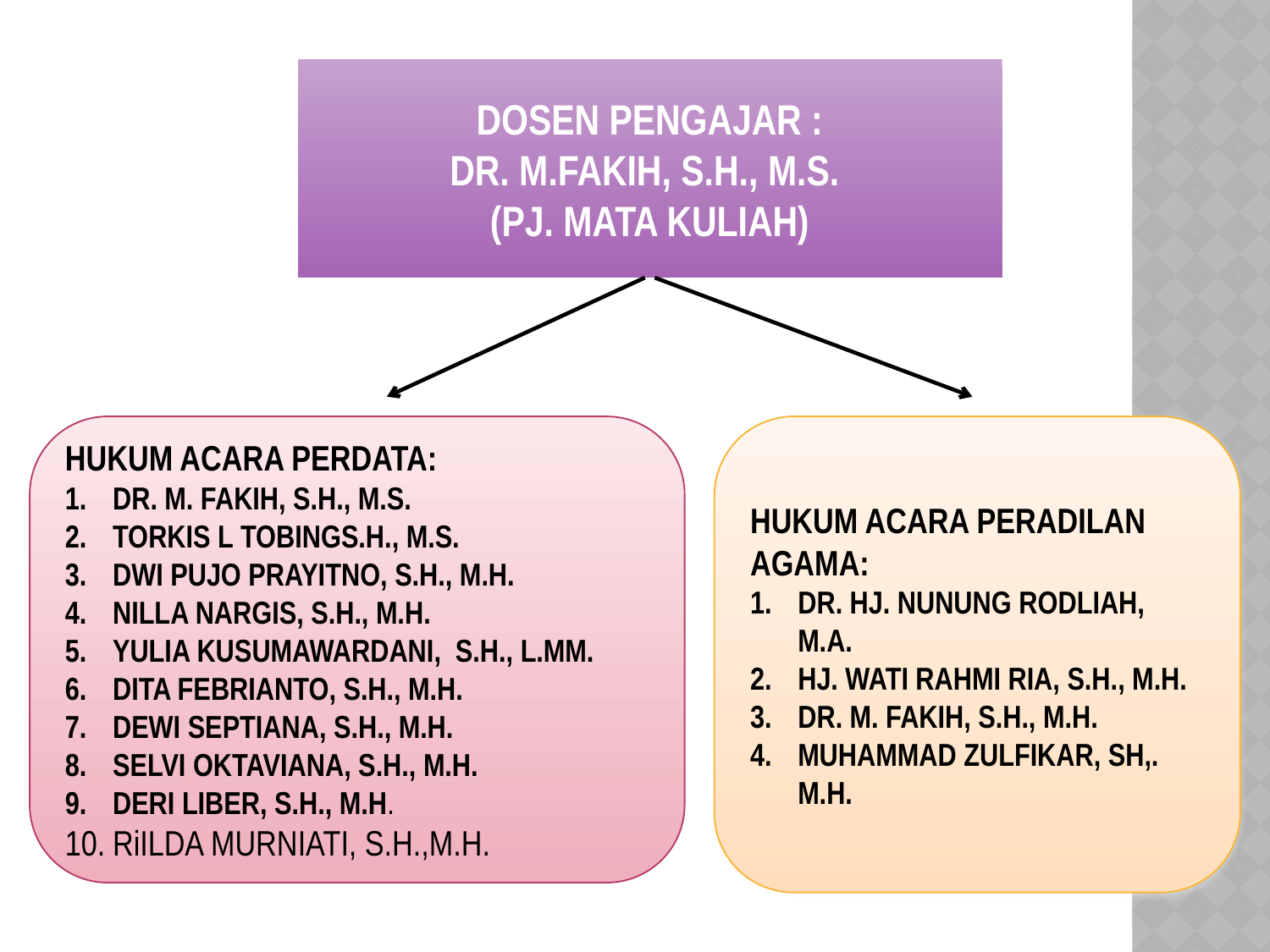

DOSEN PENGAJAR :
DR. M.FAKIH, S.H., M.S.
(PJ. MATA KULIAH)
HUKUM ACARA PERDATA:
DR. M. FAKIH, S.H., M.S.
TORKIS L TOBINGS.H., M.S.
DWI PUJO PRAYITNO, S.H., M.H.
NILLA NARGIS, S.H., M.H.
YULIA KUSUMAWARDANI,  S.H., L.MM.
DITA FEBRIANTO, S.H., M.H.
DEWI SEPTIANA, S.H., M.H.
SELVI OKTAVIANA, S.H., M.H.
DERI LIBER, S.H., M.H.
RiILDA MURNIATI, S.H.,M.H.
HUKUM ACARA PERADILAN AGAMA:
DR. HJ. NUNUNG RODLIAH, M.A.
HJ. WATI RAHMI RIA, S.H., M.H.
DR. M. FAKIH, S.H., M.H.
MUHAMMAD ZULFIKAR, SH,. M.H.